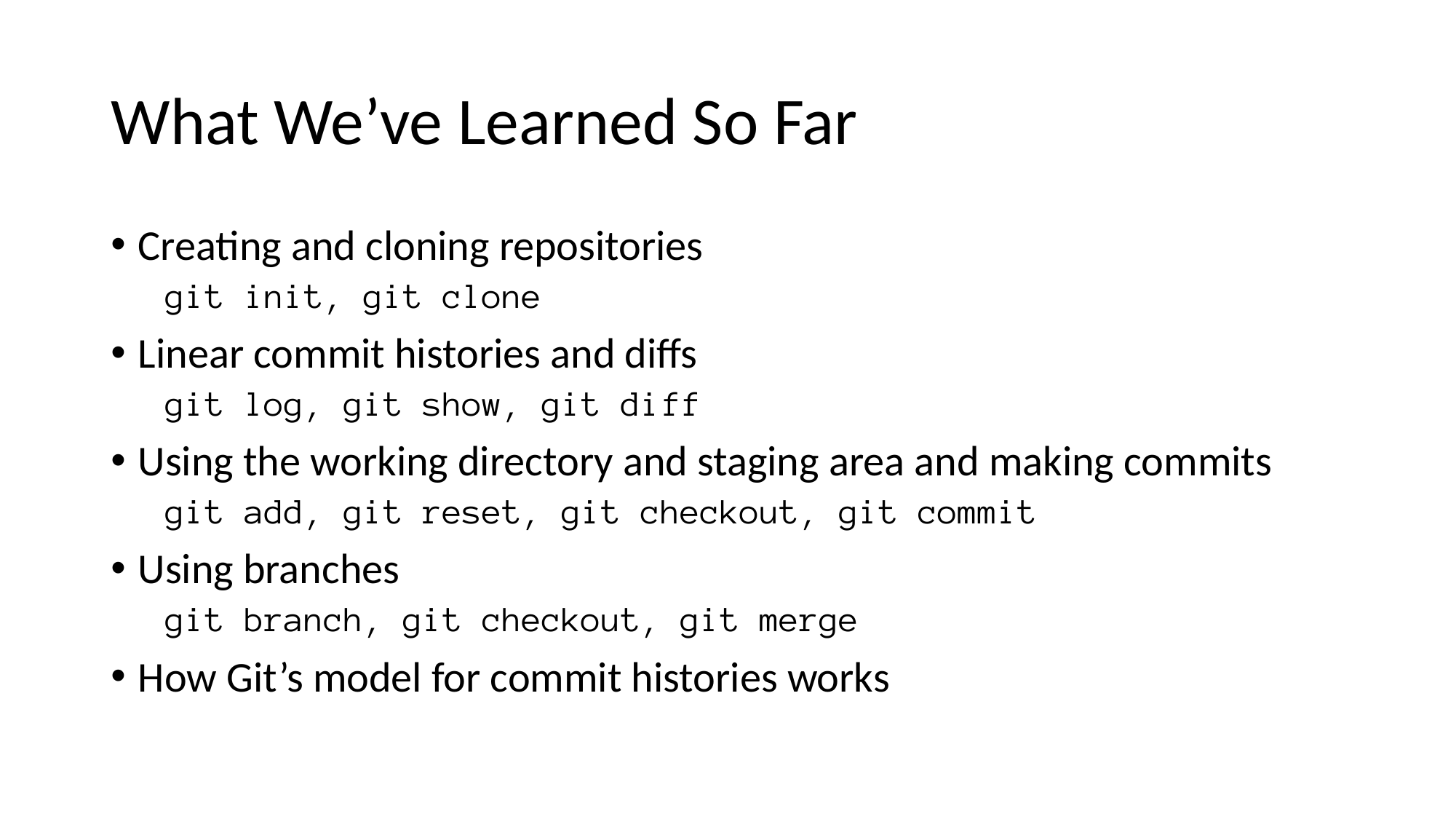

# What We’ve Learned So Far
Creating and cloning repositories
git init, git clone
Linear commit histories and diffs
git log, git show, git diff
Using the working directory and staging area and making commits
git add, git reset, git checkout, git commit
Using branches
git branch, git checkout, git merge
How Git’s model for commit histories works